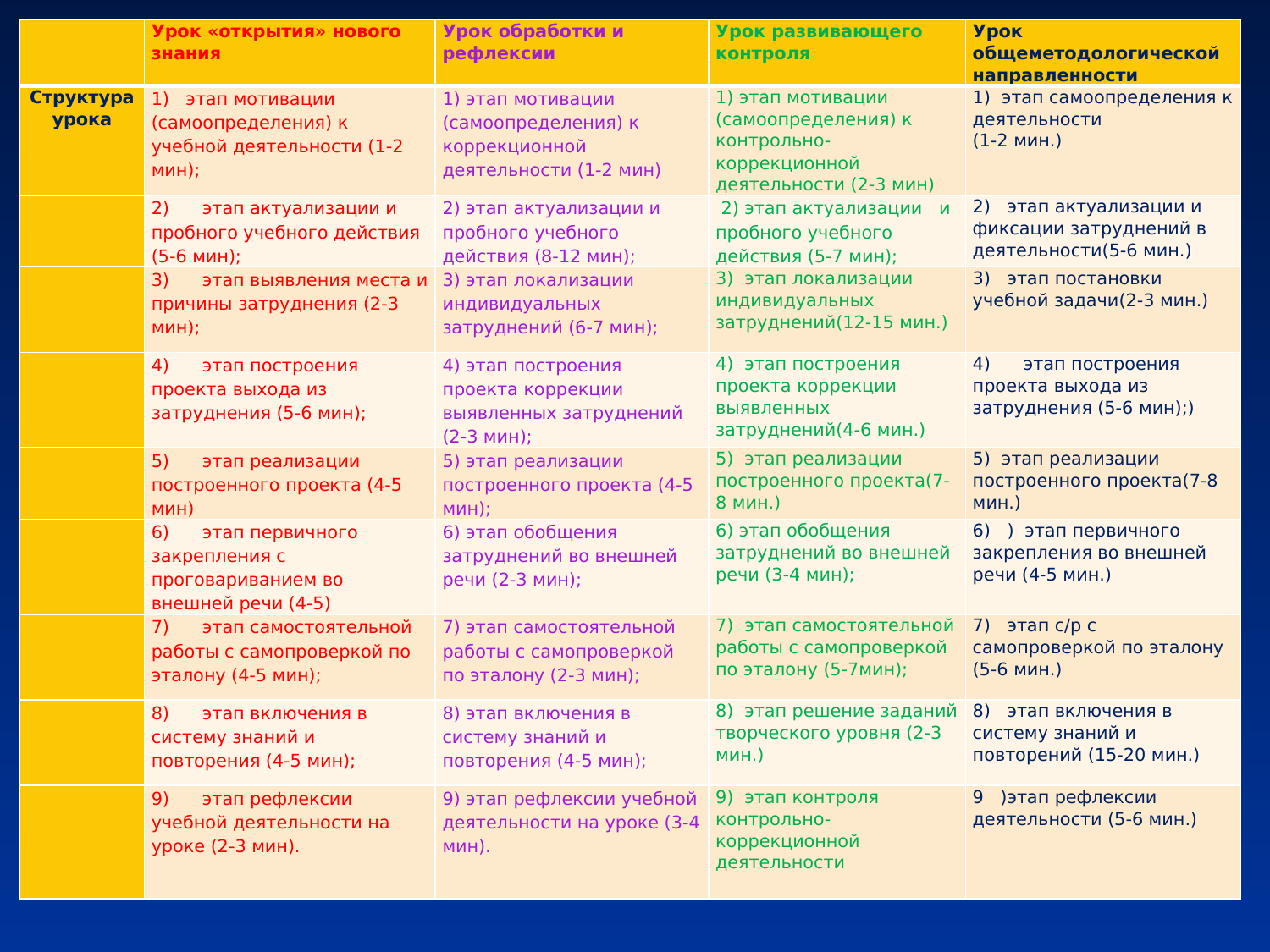

|  | Урок «открытия» нового знания | Урок обработки и рефлексии | Урок развивающего контроля | Урок общеметодологической направленности |
| --- | --- | --- | --- | --- |
| Структура урока | 1)   этап мотивации (самоопределения) к учебной деятельности (1-2 мин); | 1) этап мотивации (самоопределения) к коррекционной деятельности (1-2 мин) | 1) этап мотивации (самоопределения) к контрольно-коррекционной деятельности (2-3 мин) | 1) этап самоопределения к деятельности (1-2 мин.) |
|  | 2)      этап актуализации и пробного учебного действия (5-6 мин); | 2) этап актуализации и пробного учебного действия (8-12 мин); | 2) этап актуализации и пробного учебного действия (5-7 мин); | 2) этап актуализации и фиксации затруднений в деятельности(5-6 мин.) |
|  | 3)      этап выявления места и причины затруднения (2-3 мин); | 3) этап локализации индивидуальных затруднений (6-7 мин); | 3) этап локализации индивидуальных затруднений(12-15 мин.) | 3) этап постановки учебной задачи(2-3 мин.) |
|  | 4)      этап построения проекта выхода из затруднения (5-6 мин); | 4) этап построения проекта коррекции выявленных затруднений (2-3 мин); | 4) этап построения проекта коррекции выявленных затруднений(4-6 мин.) | 4)      этап построения проекта выхода из затруднения (5-6 мин);) |
|  | 5)      этап реализации построенного проекта (4-5 мин) | 5) этап реализации построенного проекта (4-5 мин); | 5) этап реализации построенного проекта(7-8 мин.) | 5) этап реализации построенного проекта(7-8 мин.) |
|  | 6)      этап первичного закрепления с проговариванием во внешней речи (4-5) | 6) этап обобщения затруднений во внешней речи (2-3 мин); | 6) этап обобщения затруднений во внешней речи (3-4 мин); | 6) ) этап первичного закрепления во внешней речи (4-5 мин.) |
|  | 7)      этап самостоятельной работы с самопроверкой по эталону (4-5 мин); | 7) этап самостоятельной работы с самопроверкой по эталону (2-3 мин); | 7)  этап самостоятельной работы с самопроверкой по эталону (5-7мин); | 7) этап с/р с самопроверкой по эталону (5-6 мин.) |
|  | 8)      этап включения в систему знаний и повторения (4-5 мин); | 8) этап включения в систему знаний и повторения (4-5 мин); | 8) этап решение заданий творческого уровня (2-3 мин.) | 8) этап включения в систему знаний и повторений (15-20 мин.) |
|  | 9)      этап рефлексии учебной деятельности на уроке (2-3 мин). | 9) этап рефлексии учебной деятельности на уроке (3-4 мин). | 9) этап контроля контрольно-коррекционной деятельности | 9 )этап рефлексии деятельности (5-6 мин.) |